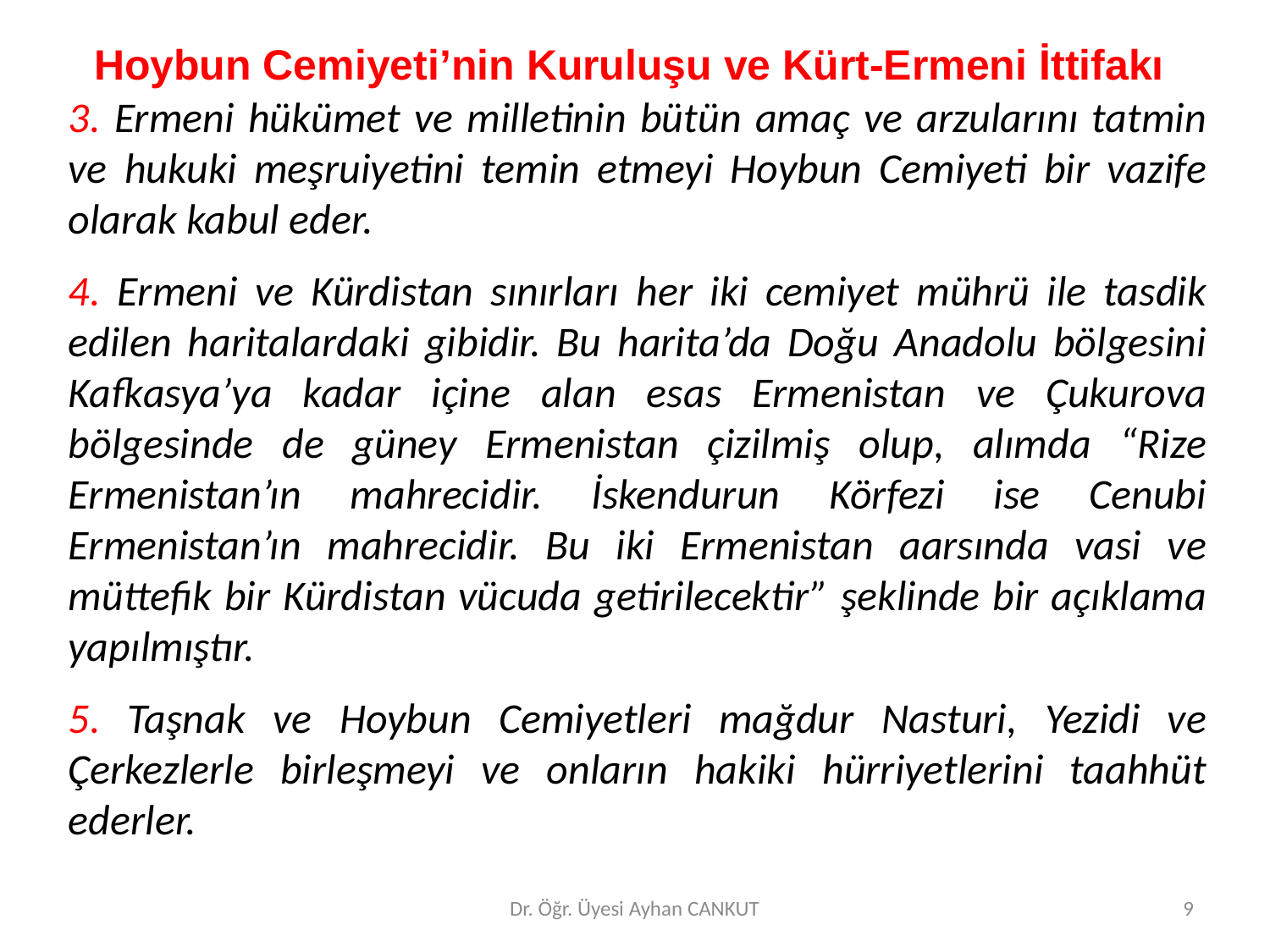

Hoybun Cemiyeti’nin Kuruluşu ve Kürt-Ermeni İttifakı
3. Ermeni hükümet ve milletinin bütün amaç ve arzularını tatmin ve hukuki meşruiyetini temin etmeyi Hoybun Cemiyeti bir vazife olarak kabul eder.
4. Ermeni ve Kürdistan sınırları her iki cemiyet mührü ile tasdik edilen haritalardaki gibidir. Bu harita’da Doğu Anadolu bölgesini Kafkasya’ya kadar içine alan esas Ermenistan ve Çukurova bölgesinde de güney Ermenistan çizilmiş olup, alımda “Rize Ermenistan’ın mahrecidir. İskendurun Körfezi ise Cenubi Ermenistan’ın mahrecidir. Bu iki Ermenistan aarsında vasi ve müttefik bir Kürdistan vücuda getirilecektir” şeklinde bir açıklama yapılmıştır.
5. Taşnak ve Hoybun Cemiyetleri mağdur Nasturi, Yezidi ve Çerkezlerle birleşmeyi ve onların hakiki hürriyetlerini taahhüt ederler.
Dr. Öğr. Üyesi Ayhan CANKUT
9